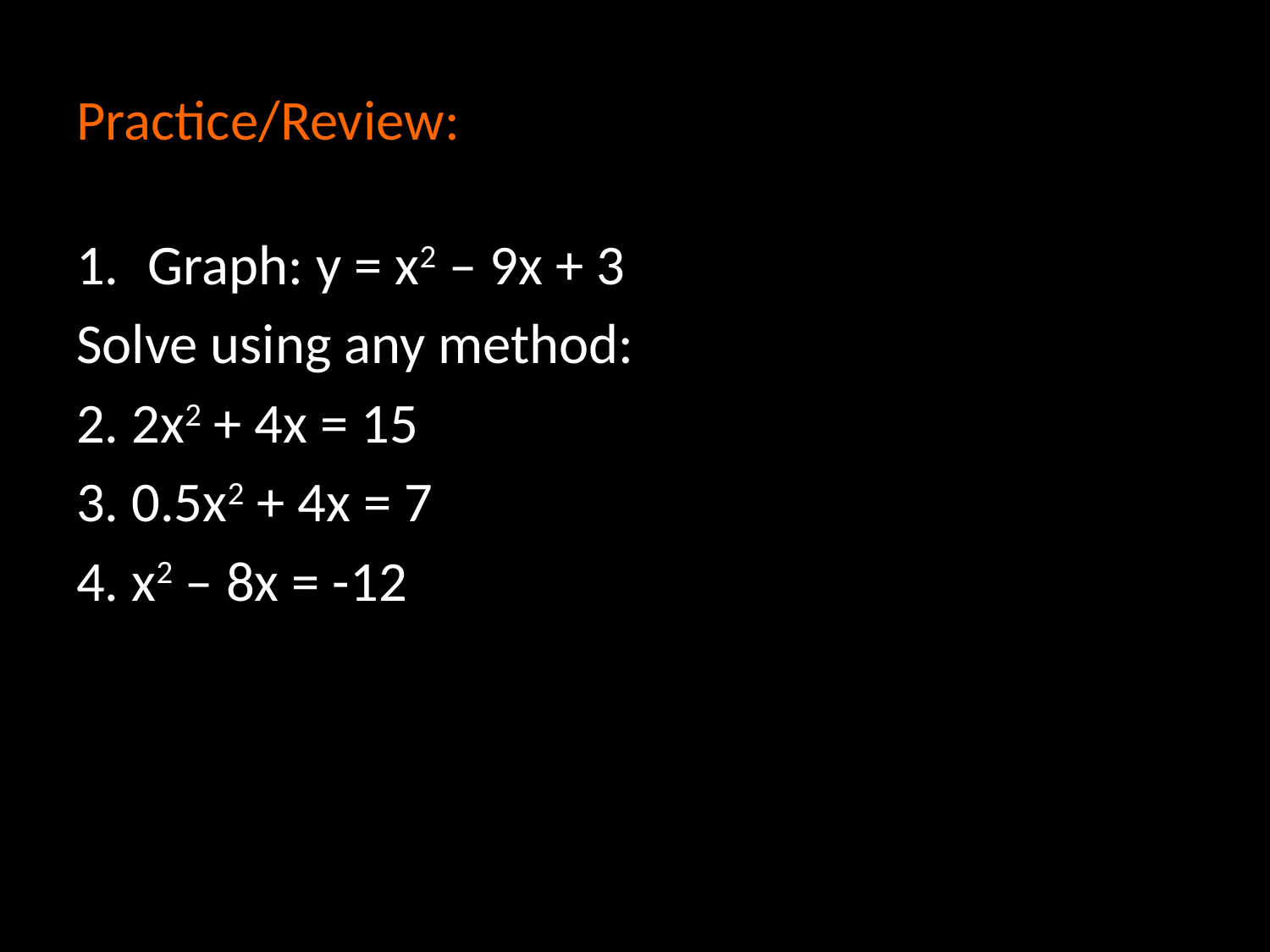

# Practice/Review:
Graph: y = x2 – 9x + 3
Solve using any method:
2. 2x2 + 4x = 15
3. 0.5x2 + 4x = 7
4. x2 – 8x = -12